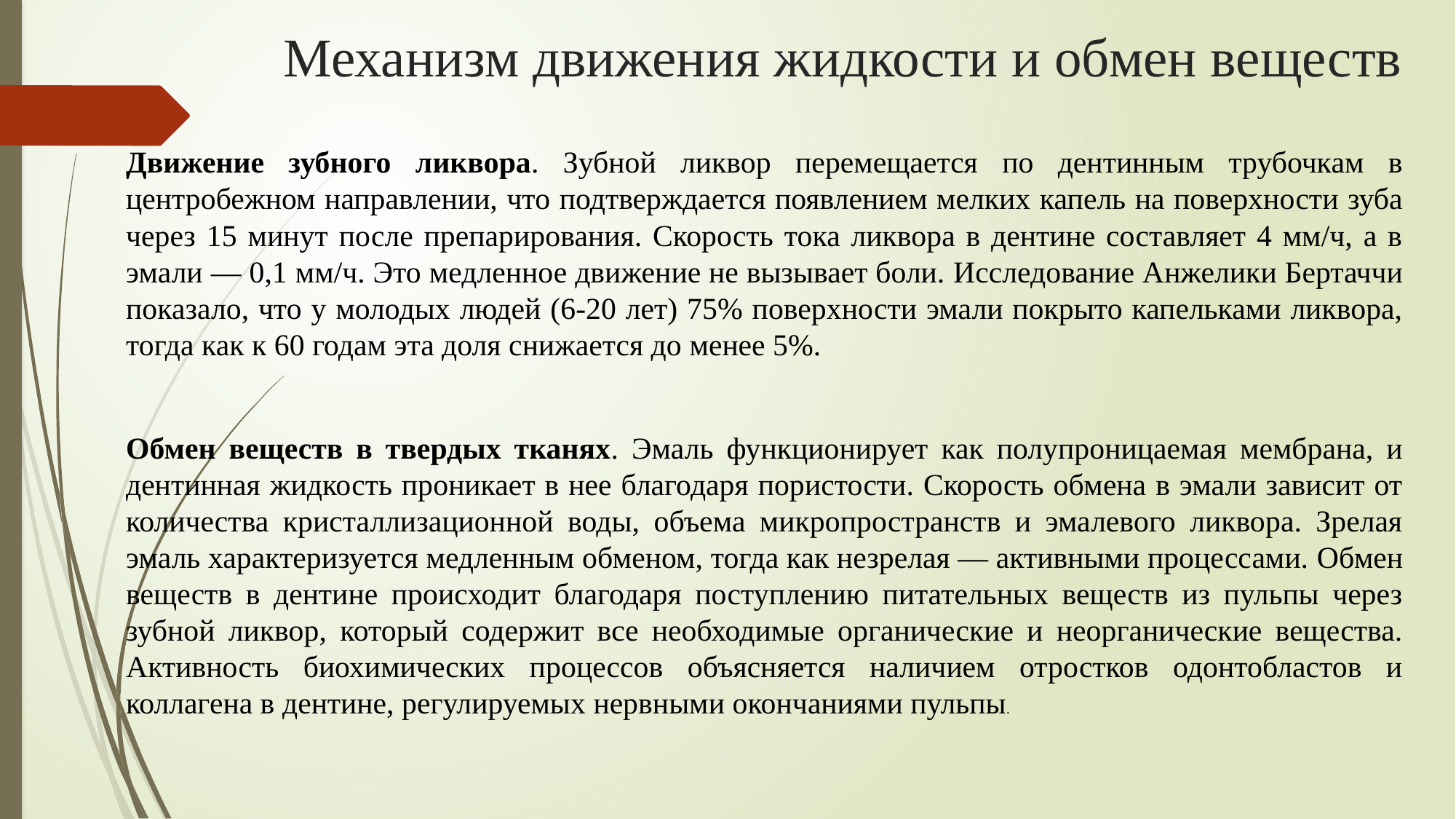

# Механизм движения жидкости и обмен веществ
Движение зубного ликвора. Зубной ликвор перемещается по дентинным трубочкам в центробежном направлении, что подтверждается появлением мелких капель на поверхности зуба через 15 минут после препарирования. Скорость тока ликвора в дентине составляет 4 мм/ч, а в эмали — 0,1 мм/ч. Это медленное движение не вызывает боли. Исследование Анжелики Бертаччи показало, что у молодых людей (6-20 лет) 75% поверхности эмали покрыто капельками ликвора, тогда как к 60 годам эта доля снижается до менее 5%.

Обмен веществ в твердых тканях. Эмаль функционирует как полупроницаемая мембрана, и дентинная жидкость проникает в нее благодаря пористости. Скорость обмена в эмали зависит от количества кристаллизационной воды, объема микропространств и эмалевого ликвора. Зрелая эмаль характеризуется медленным обменом, тогда как незрелая — активными процессами. Обмен веществ в дентине происходит благодаря поступлению питательных веществ из пульпы через зубной ликвор, который содержит все необходимые органические и неорганические вещества. Активность биохимических процессов объясняется наличием отростков одонтобластов и коллагена в дентине, регулируемых нервными окончаниями пульпы.